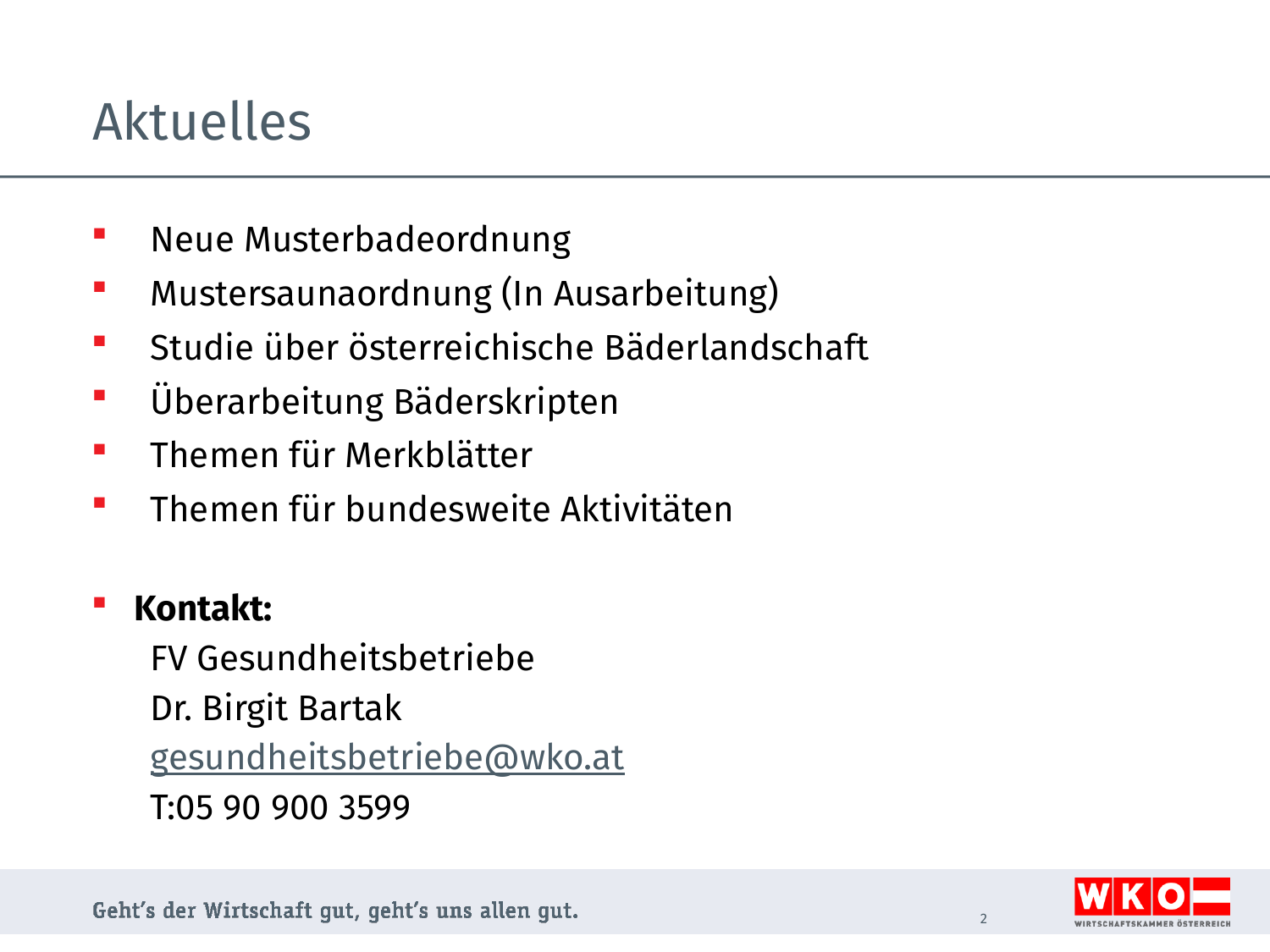

# Aktuelles
Neue Musterbadeordnung
Mustersaunaordnung (In Ausarbeitung)
Studie über österreichische Bäderlandschaft
Überarbeitung Bäderskripten
Themen für Merkblätter
Themen für bundesweite Aktivitäten

Kontakt:
FV Gesundheitsbetriebe
Dr. Birgit Bartak
gesundheitsbetriebe@wko.at
T:05 90 900 3599

2